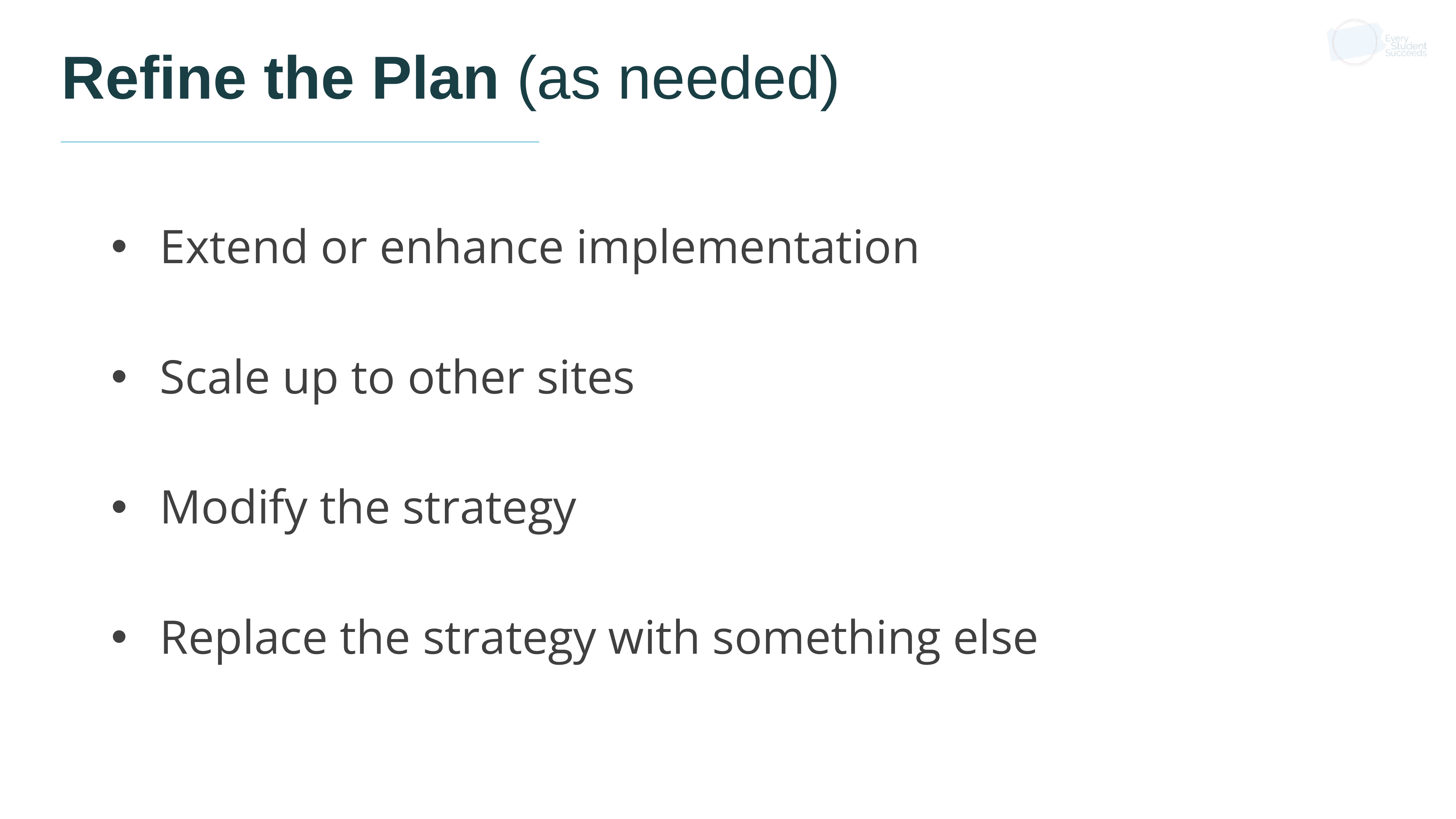

# Refine the Plan (as needed)
Extend or enhance implementation

Scale up to other sites

Modify the strategy

Replace the strategy with something else